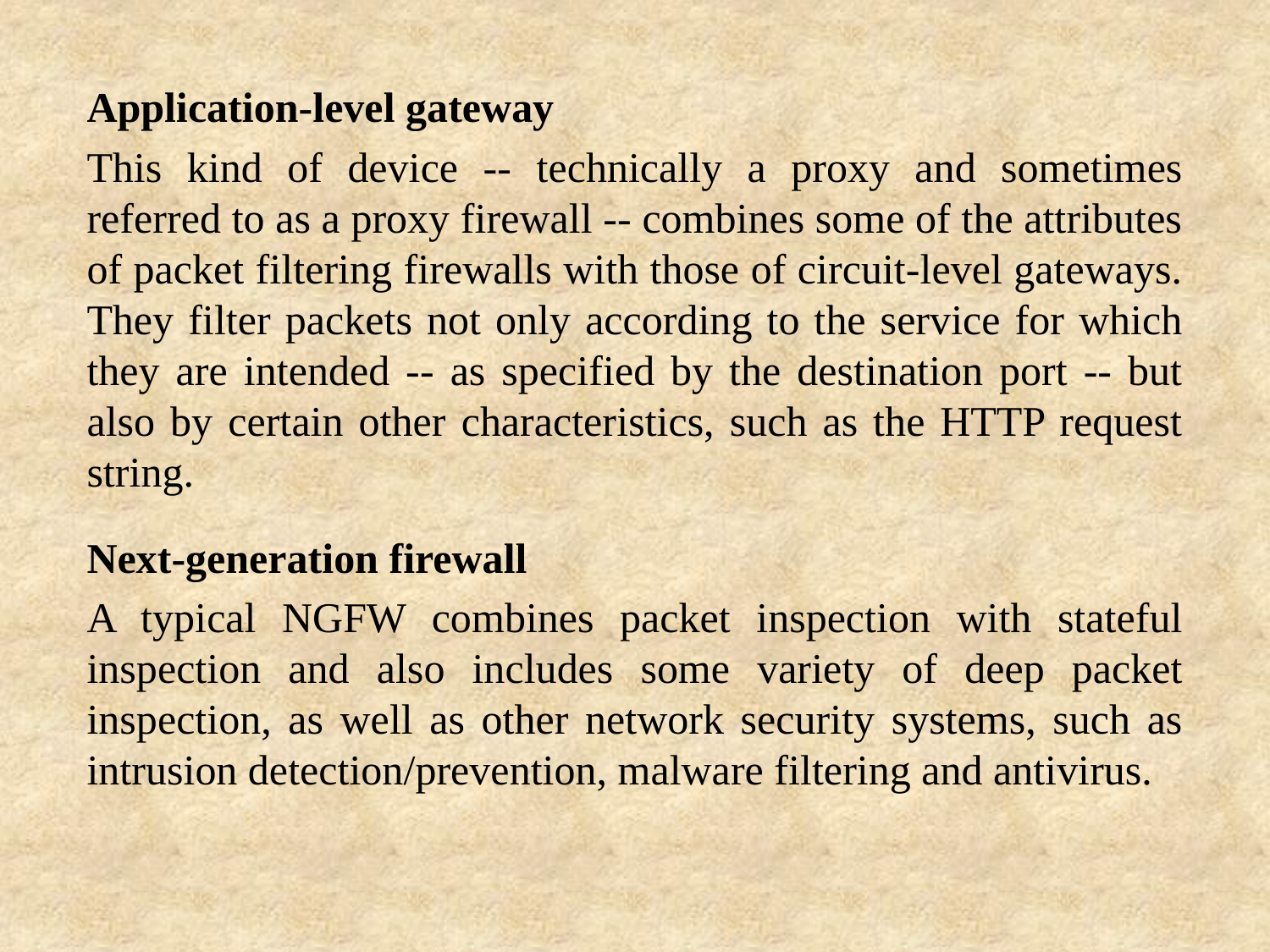

Application-level gateway
This kind of device -- technically a proxy and sometimes referred to as a proxy firewall -- combines some of the attributes of packet filtering firewalls with those of circuit-level gateways. They filter packets not only according to the service for which they are intended -- as specified by the destination port -- but also by certain other characteristics, such as the HTTP request string.

Next-generation firewall
A typical NGFW combines packet inspection with stateful inspection and also includes some variety of deep packet inspection, as well as other network security systems, such as intrusion detection/prevention, malware filtering and antivirus.